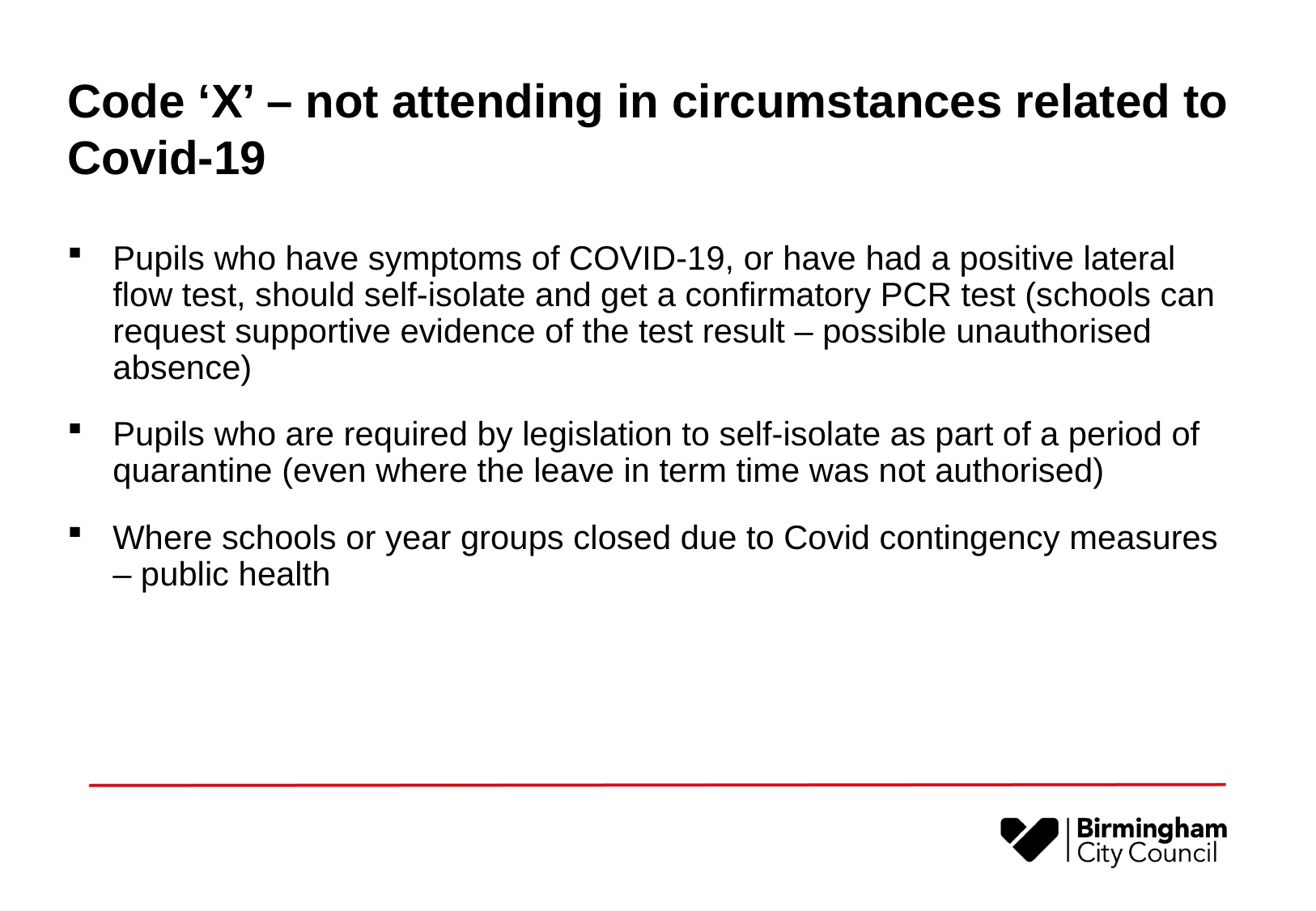

# Code ‘X’ – not attending in circumstances related to Covid-19
Pupils who have symptoms of COVID-19, or have had a positive lateral flow test, should self-isolate and get a confirmatory PCR test (schools can request supportive evidence of the test result – possible unauthorised absence)
Pupils who are required by legislation to self-isolate as part of a period of quarantine (even where the leave in term time was not authorised)
Where schools or year groups closed due to Covid contingency measures – public health